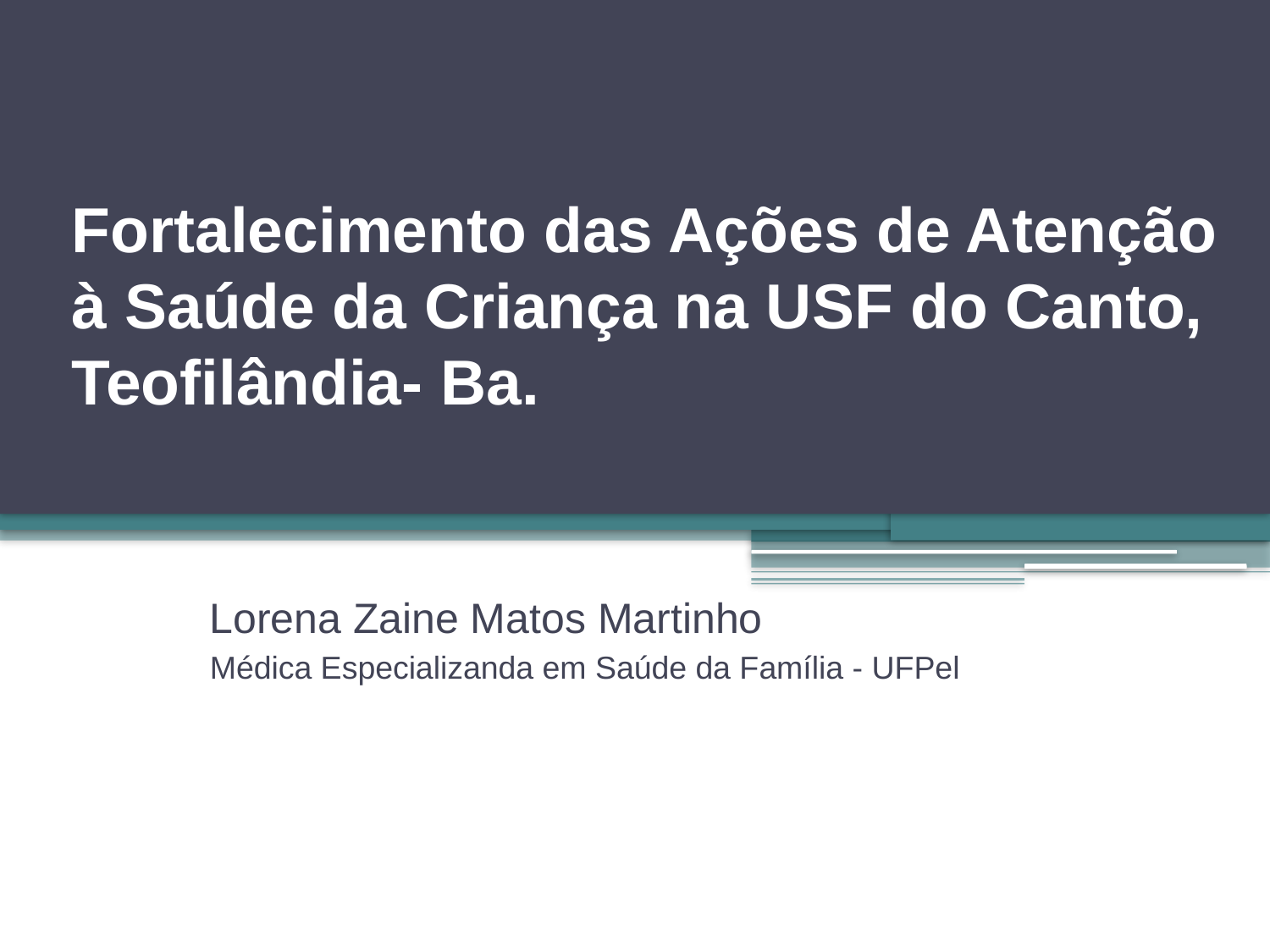

# Fortalecimento das Ações de Atenção à Saúde da Criança na USF do Canto, Teofilândia- Ba.
Lorena Zaine Matos Martinho
Médica Especializanda em Saúde da Família - UFPel